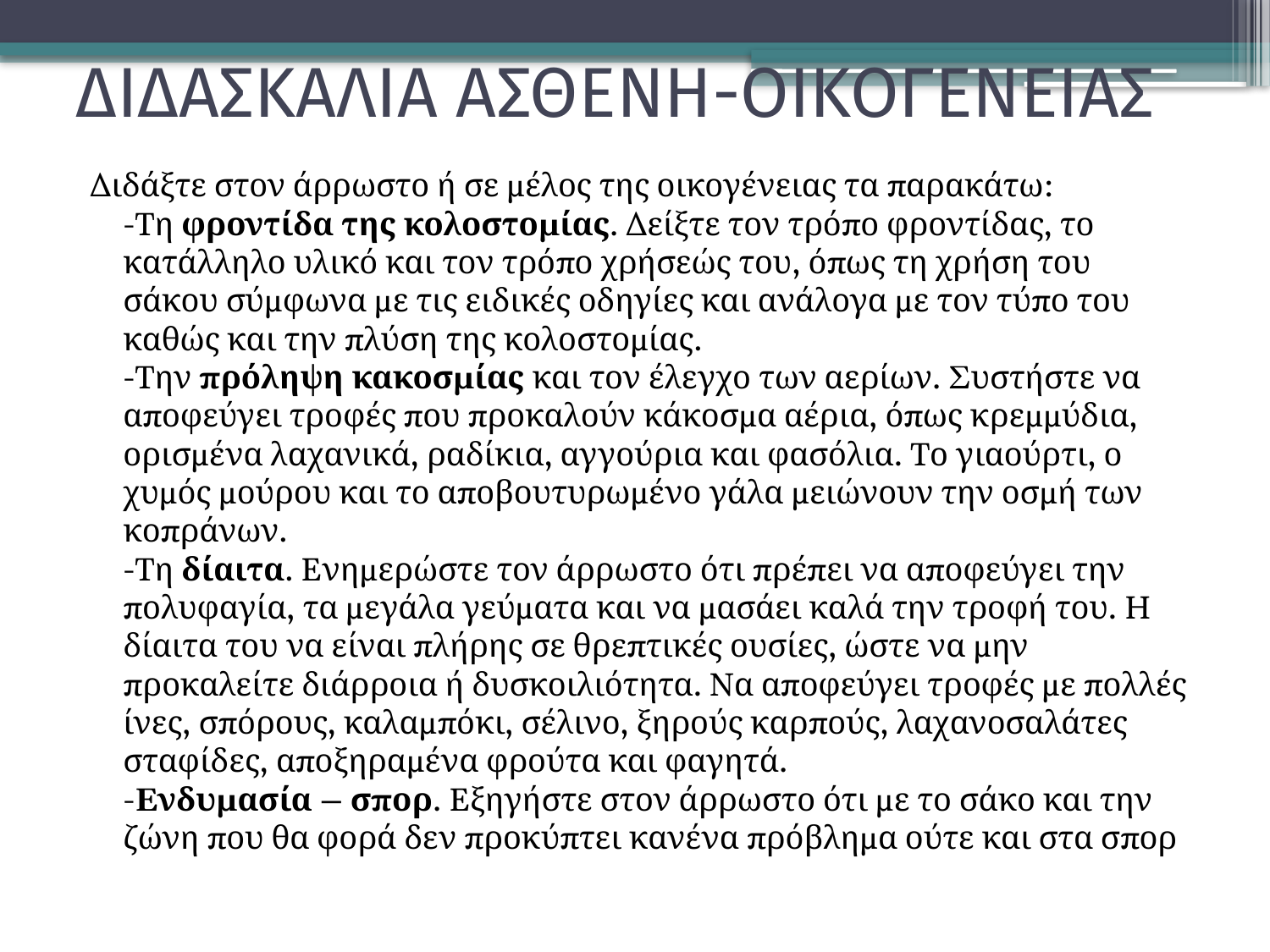

# ΔΙΔΑΣΚΑΛΙΑ ΑΣΘΕΝΗ-ΟΙΚΟΓΕΝΕΙΑΣ
Διδάξτε στον άρρωστο ή σε μέλος της οικογένειας τα παρακάτω:
-Τη φροντίδα της κολοστομίας. Δείξτε τον τρόπο φροντίδας, το κατάλληλο υλικό και τον τρόπο χρήσεώς του, όπως τη χρήση του σάκου σύμφωνα με τις ειδικές οδηγίες και ανάλογα με τον τύπο του καθώς και την πλύση της κολοστομίας.
-Την πρόληψη κακοσμίας και τον έλεγχο των αερίων. Συστήστε να αποφεύγει τροφές που προκαλούν κάκοσμα αέρια, όπως κρεμμύδια, ορισμένα λαχανικά, ραδίκια, αγγούρια και φασόλια. Το γιαούρτι, ο χυμός μούρου και το αποβουτυρωμένο γάλα μειώνουν την οσμή των κοπράνων.
-Τη δίαιτα. Ενημερώστε τον άρρωστο ότι πρέπει να αποφεύγει την πολυφαγία, τα μεγάλα γεύματα και να μασάει καλά την τροφή του. Η δίαιτα του να είναι πλήρης σε θρεπτικές ουσίες, ώστε να μην προκαλείτε διάρροια ή δυσκοιλιότητα. Να αποφεύγει τροφές με πολλές ίνες, σπόρους, καλαμπόκι, σέλινο, ξηρούς καρπούς, λαχανοσαλάτες σταφίδες, αποξηραμένα φρούτα και φαγητά.
-Ενδυμασία – σπορ. Εξηγήστε στον άρρωστο ότι με το σάκο και την ζώνη που θα φορά δεν προκύπτει κανένα πρόβλημα ούτε και στα σπορ